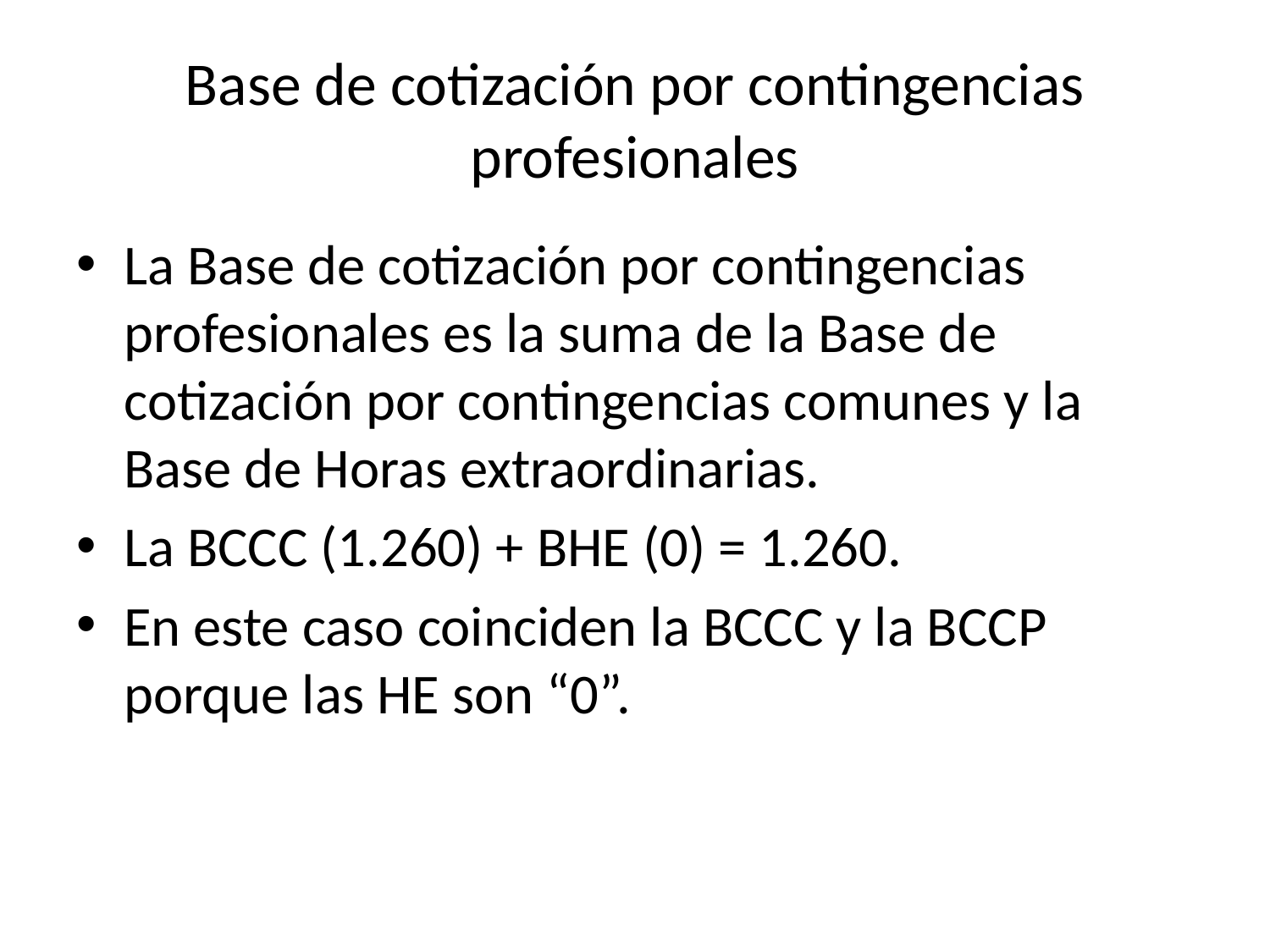

# Base de cotización por contingencias profesionales
La Base de cotización por contingencias profesionales es la suma de la Base de cotización por contingencias comunes y la Base de Horas extraordinarias.
La BCCC (1.260) + BHE (0) = 1.260.
En este caso coinciden la BCCC y la BCCP porque las HE son “0”.